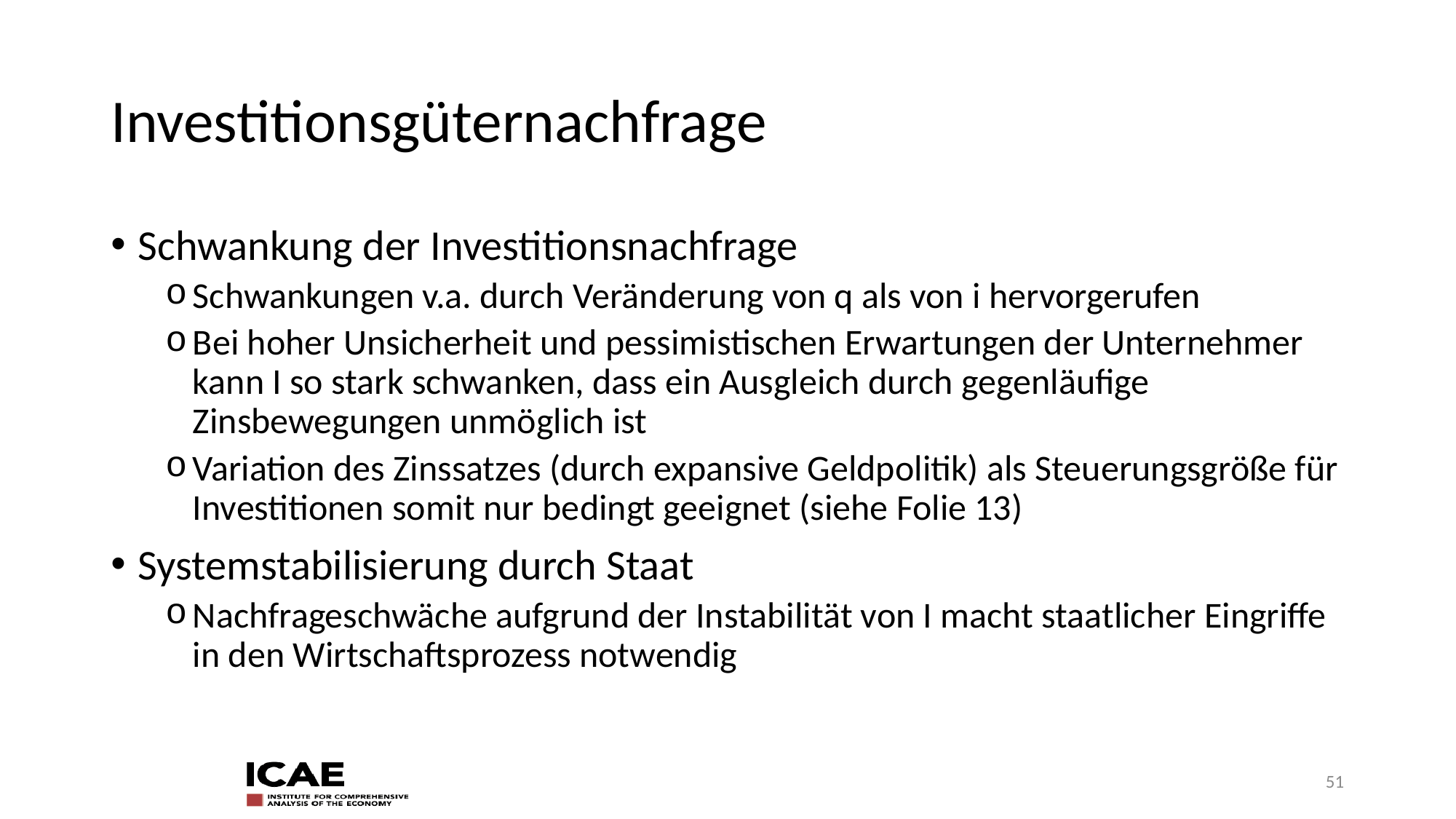

# Investitionsgüternachfrage
Schwankung der Investitionsnachfrage
Schwankungen v.a. durch Veränderung von q als von i hervorgerufen
Bei hoher Unsicherheit und pessimistischen Erwartungen der Unternehmer kann I so stark schwanken, dass ein Ausgleich durch gegenläufige Zinsbewegungen unmöglich ist
Variation des Zinssatzes (durch expansive Geldpolitik) als Steuerungsgröße für Investitionen somit nur bedingt geeignet (siehe Folie 13)
Systemstabilisierung durch Staat
Nachfrageschwäche aufgrund der Instabilität von I macht staatlicher Eingriffe in den Wirtschaftsprozess notwendig
51